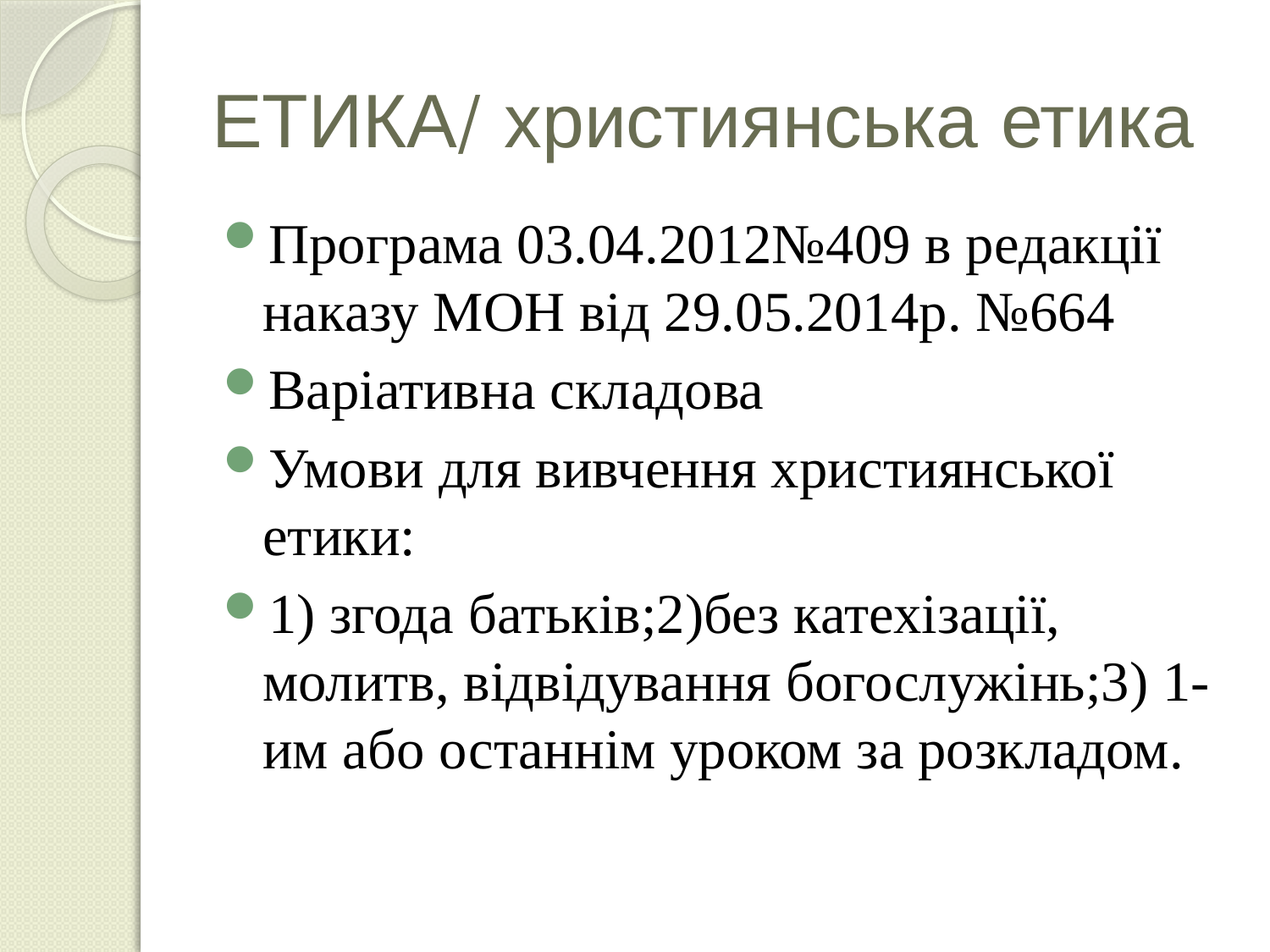

# ЕТИКА/ християнська етика
Програма 03.04.2012№409 в редакції наказу МОН від 29.05.2014р. №664
Варіативна складова
Умови для вивчення християнської етики:
1) згода батьків;2)без катехізації, молитв, відвідування богослужінь;3) 1-им або останнім уроком за розкладом.